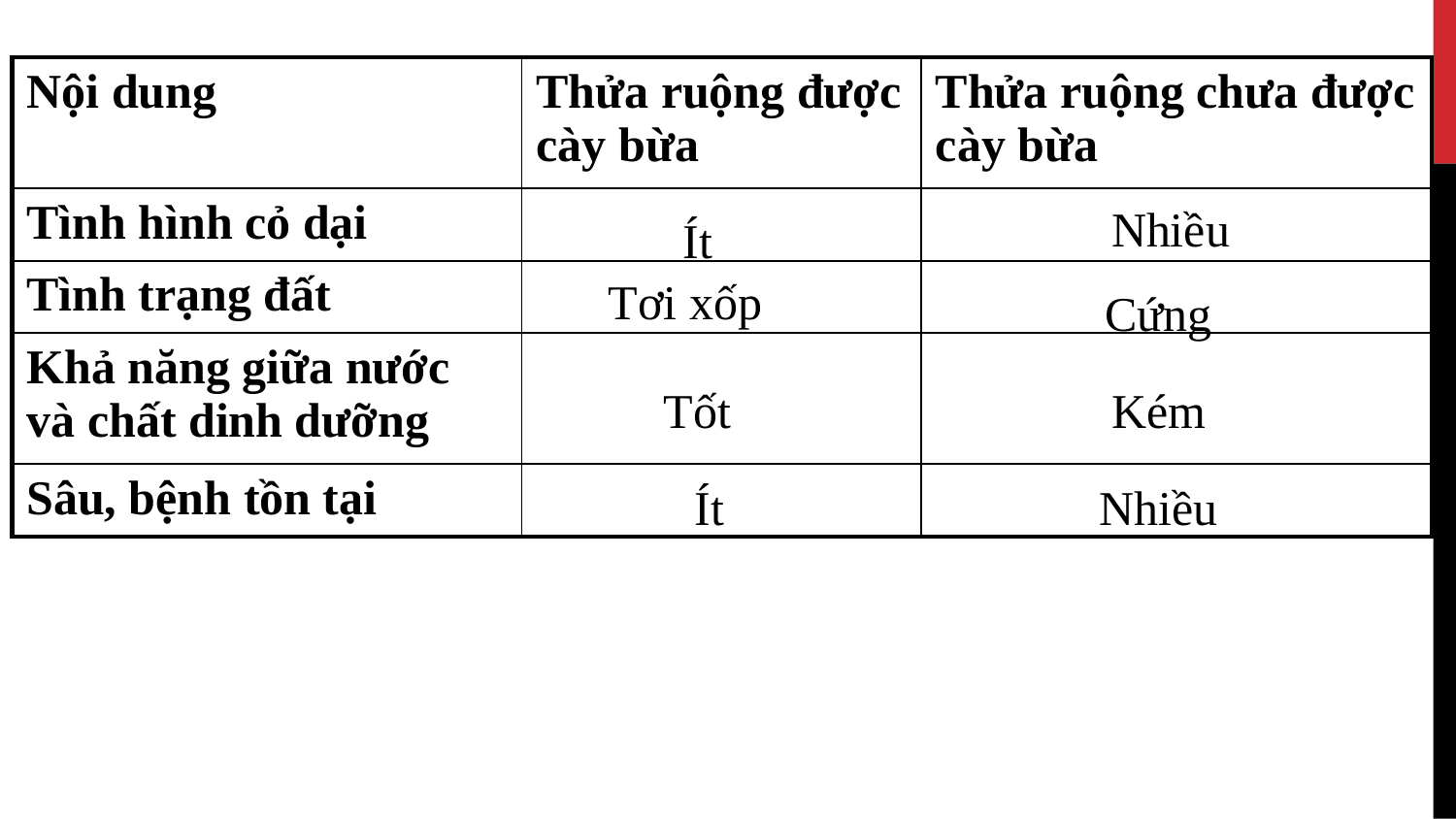

| Nội dung | Thửa ruộng được cày bừa | Thửa ruộng chưa được cày bừa |
| --- | --- | --- |
| Tình hình cỏ dại |  |  |
| Tình trạng đất |  |  |
| Khả năng giữa nước và chất dinh dưỡng |  |  |
| Sâu, bệnh tồn tại |  |  |
Nhiều
Ít
Tơi xốp
Cứng
Tốt
Kém
Ít
Nhiều